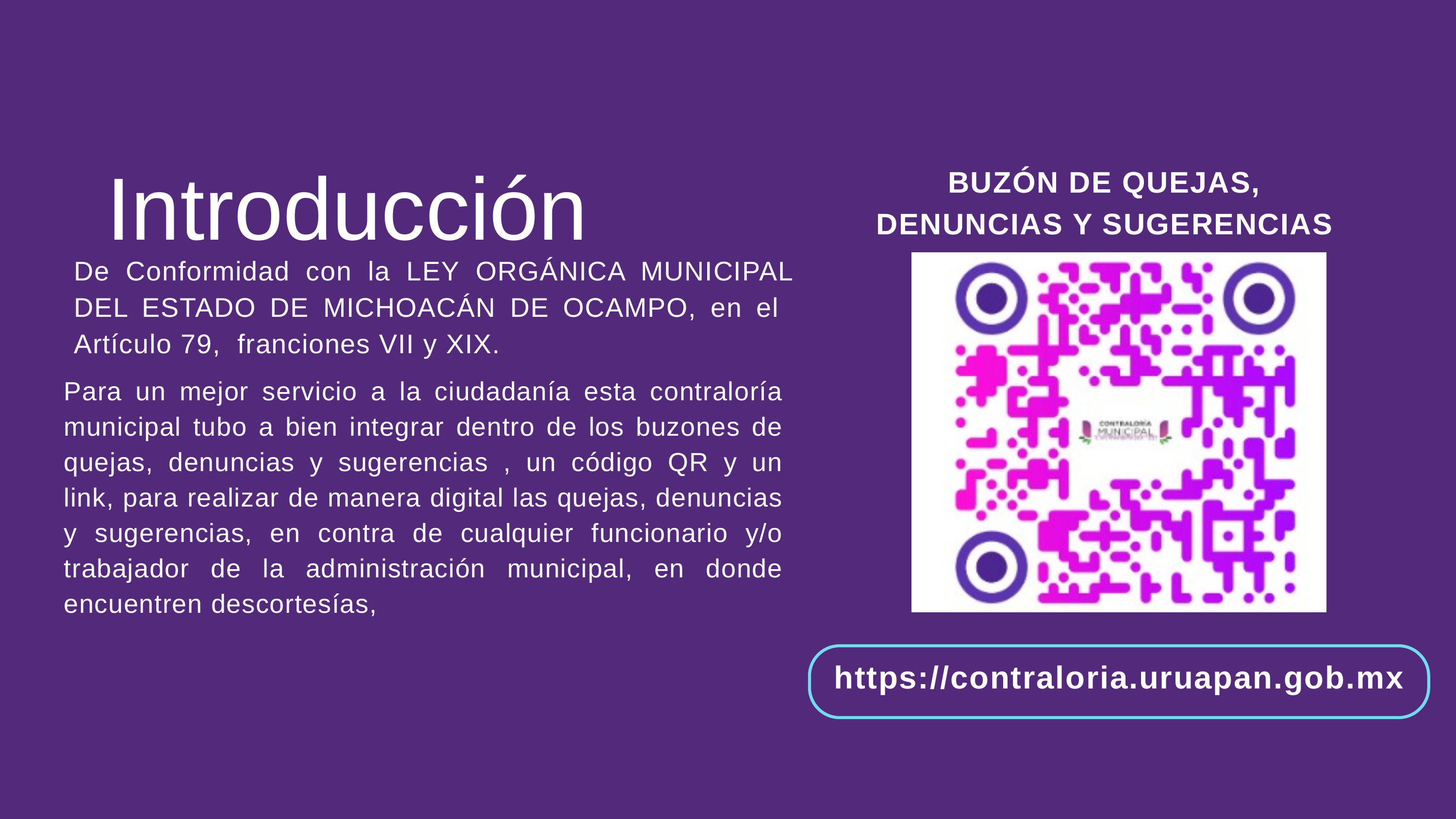

Introducción
BUZÓN DE QUEJAS, DENUNCIAS Y SUGERENCIAS
De Conformidad con la LEY ORGÁNICA MUNICIPAL DEL ESTADO DE MICHOACÁN DE OCAMPO, en el  Artículo 79,  franciones VII y XIX.

Para un mejor servicio a la ciudadanía esta contraloría municipal tubo a bien integrar dentro de los buzones de quejas, denuncias y sugerencias , un código QR y un link, para realizar de manera digital las quejas, denuncias y sugerencias, en contra de cualquier funcionario y/o trabajador de la administración municipal, en donde encuentren descortesías,

https://contraloria.uruapan.gob.mx